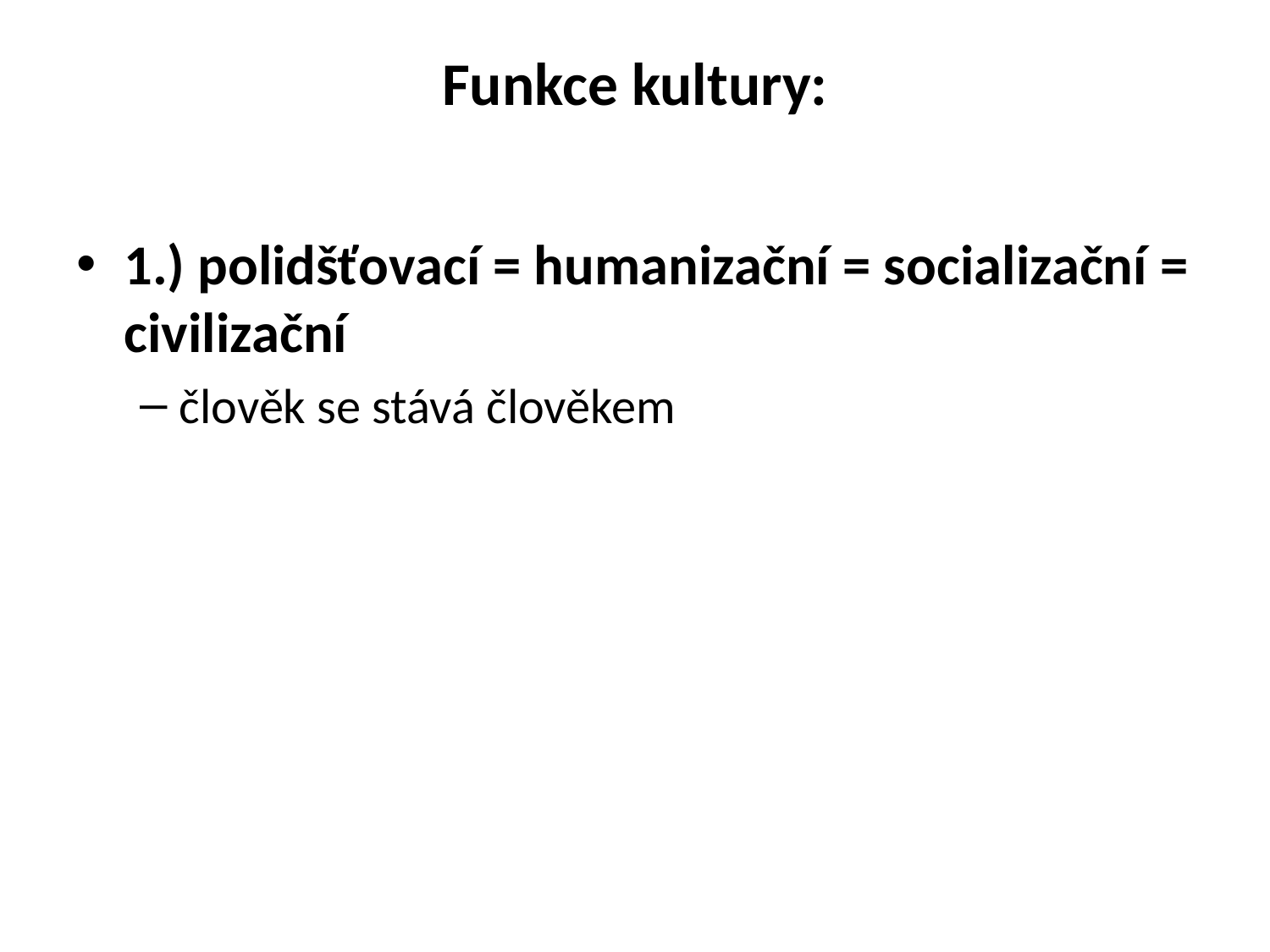

# Funkce kultury:
1.) polidšťovací = humanizační = socializační = civilizační
člověk se stává člověkem